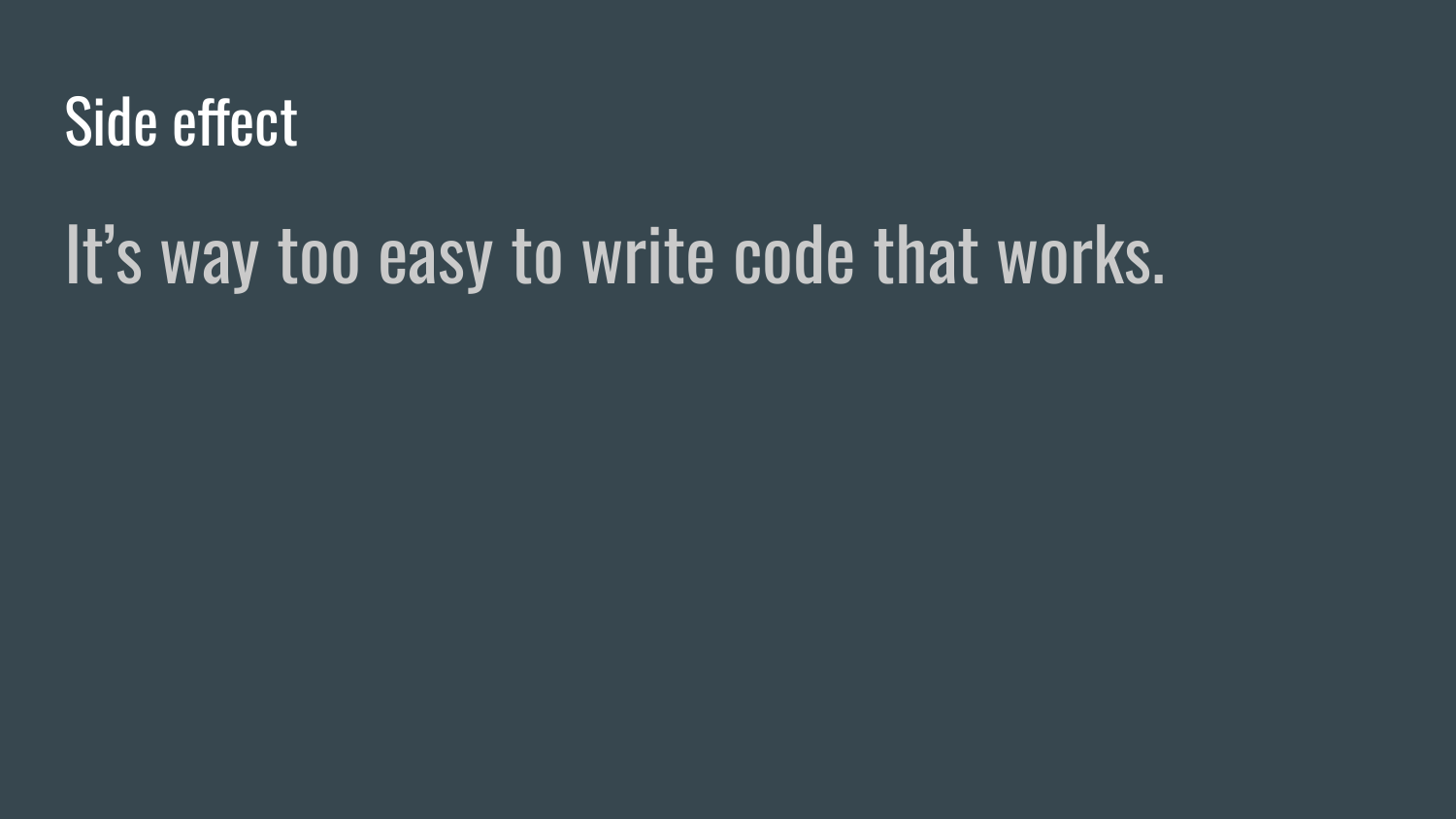

# Side effect
It’s way too easy to write code that works.